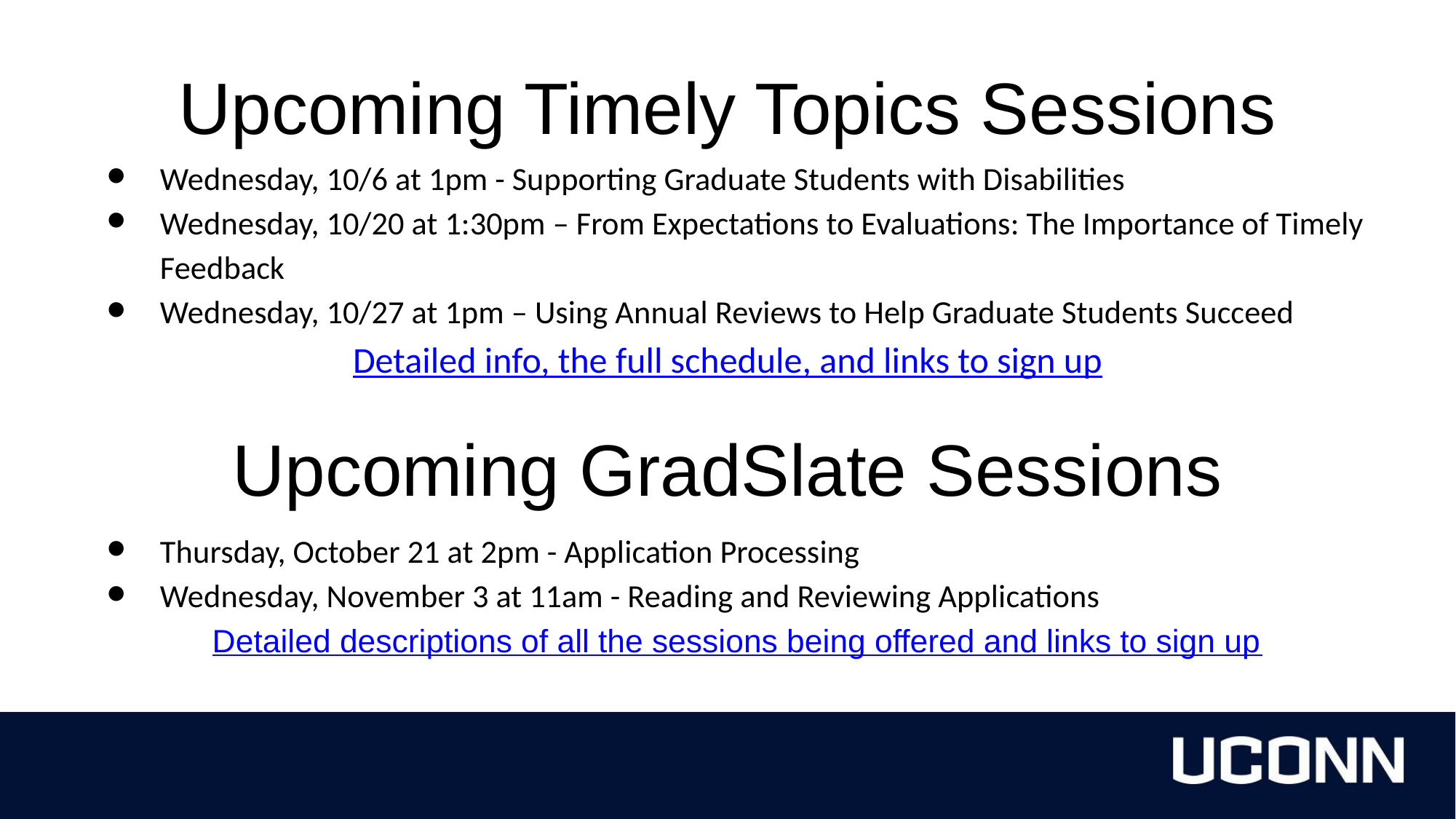

Upcoming Timely Topics Sessions
Wednesday, 10/6 at 1pm - Supporting Graduate Students with Disabilities
Wednesday, 10/20 at 1:30pm – From Expectations to Evaluations: The Importance of Timely Feedback
Wednesday, 10/27 at 1pm – Using Annual Reviews to Help Graduate Students Succeed
Detailed info, the full schedule, and links to sign up
Upcoming GradSlate Sessions
Thursday, October 21 at 2pm - Application Processing
Wednesday, November 3 at 11am - Reading and Reviewing Applications
Detailed descriptions of all the sessions being offered and links to sign up